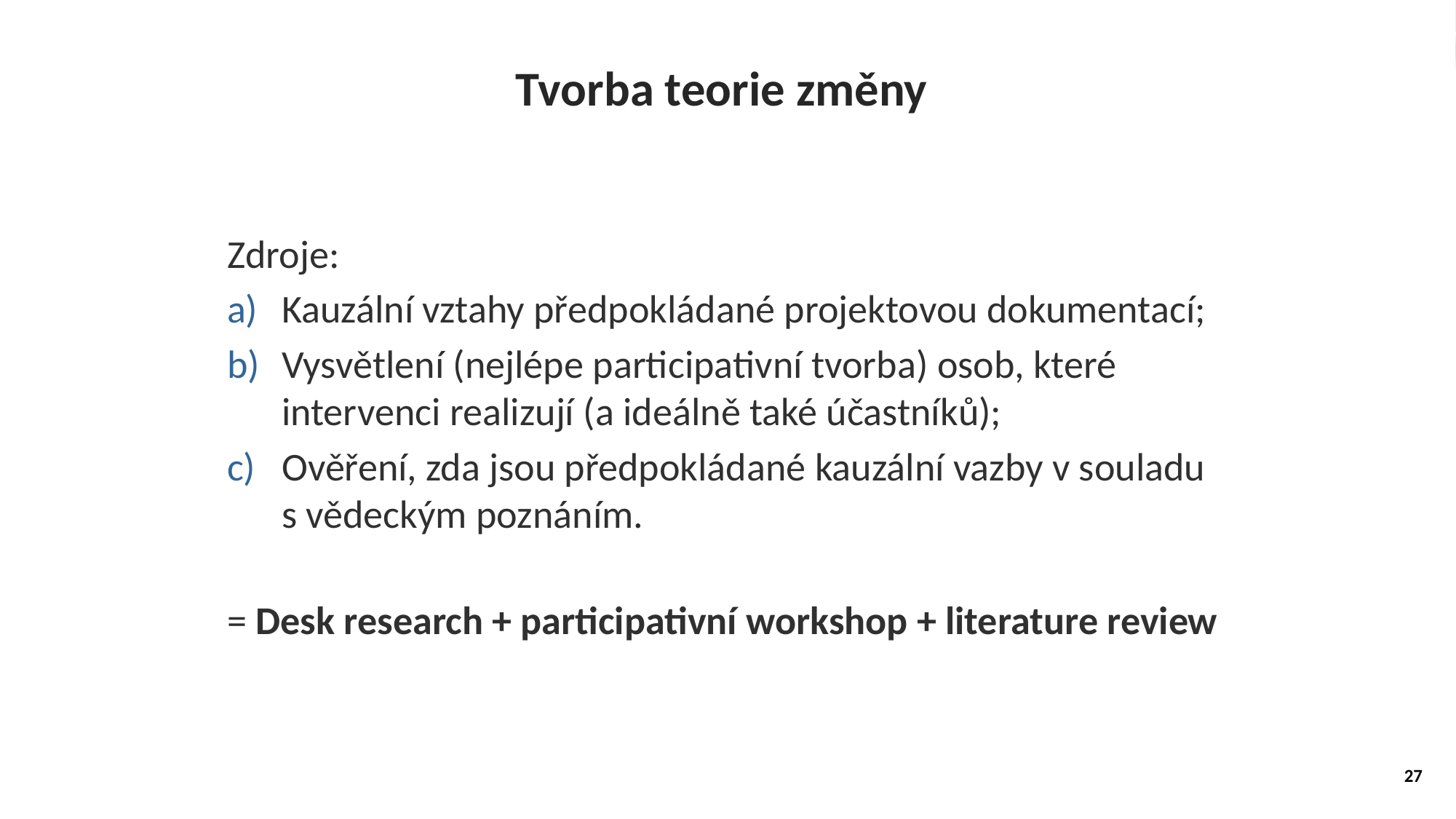

# Tvorba teorie změny
Zdroje:
Kauzální vztahy předpokládané projektovou dokumentací;
Vysvětlení (nejlépe participativní tvorba) osob, které intervenci realizují (a ideálně také účastníků);
Ověření, zda jsou předpokládané kauzální vazby v souladu s vědeckým poznáním.

= Desk research + participativní workshop + literature review
27